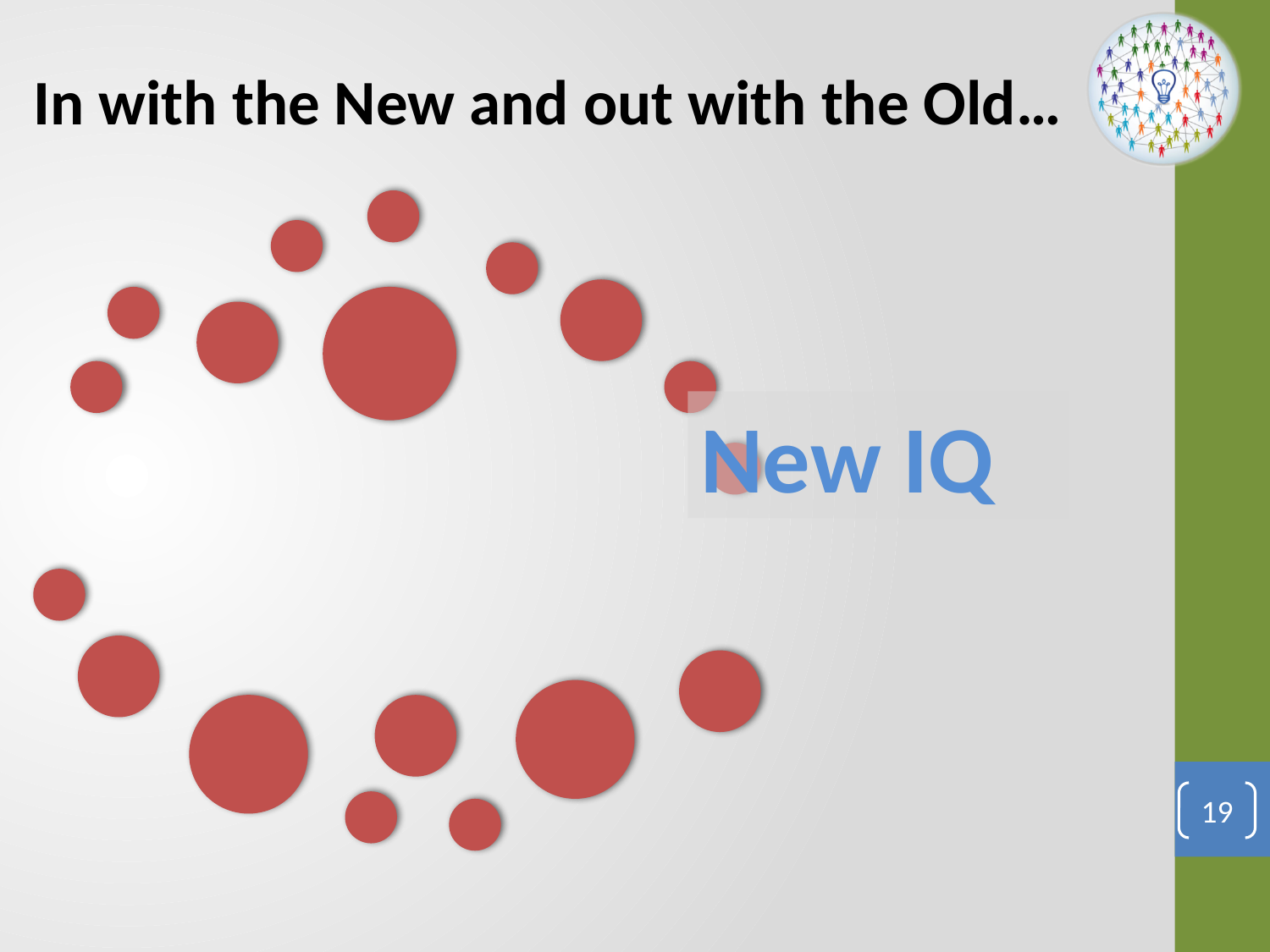

In with the New and out with the Old…

New IQ
19